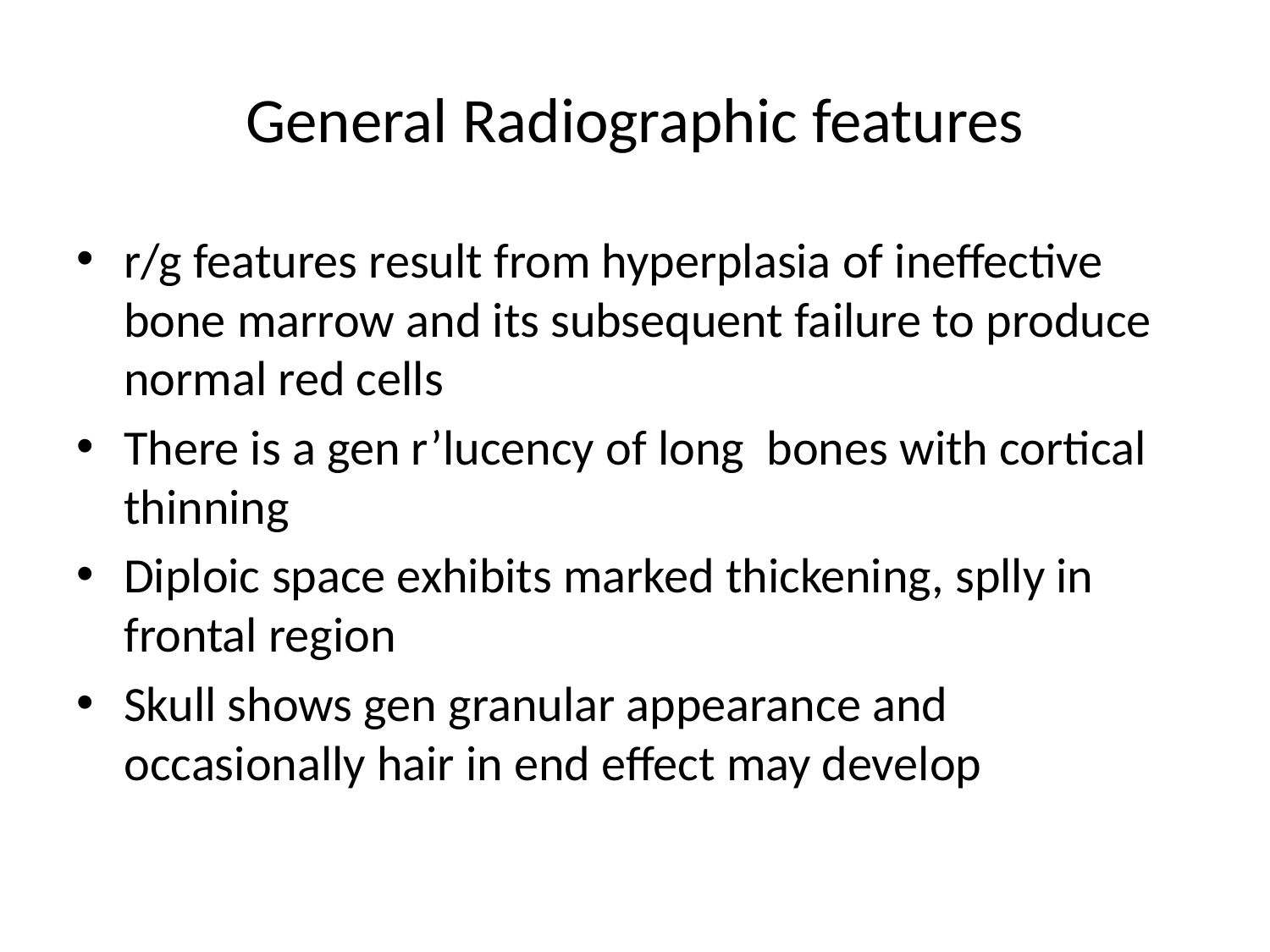

# General Radiographic features
r/g features result from hyperplasia of ineffective bone marrow and its subsequent failure to produce normal red cells
There is a gen r’lucency of long  bones with cortical thinning
Diploic space exhibits marked thickening, splly in frontal region
Skull shows gen granular appearance and occasionally hair in end effect may develop